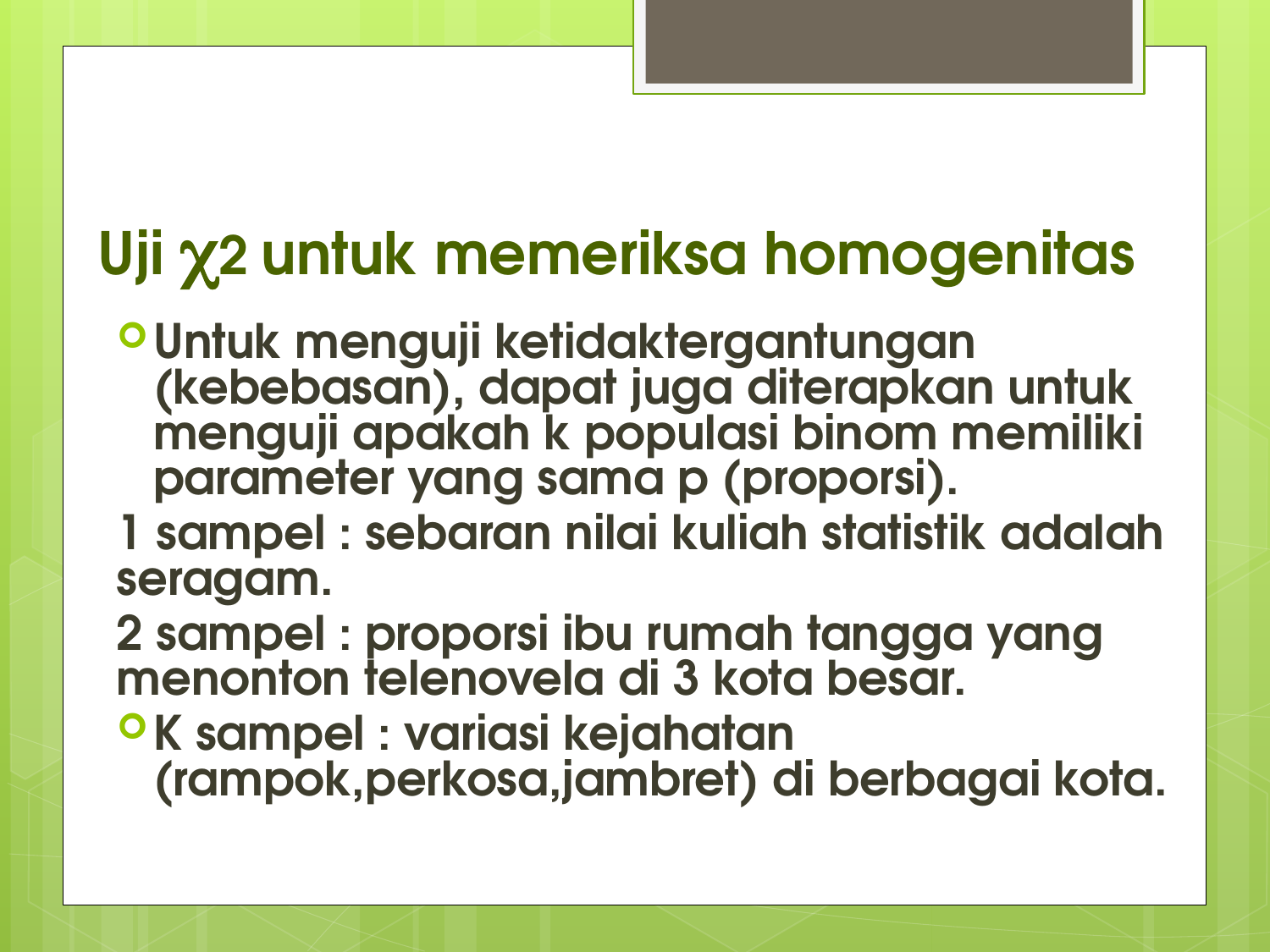

# Uji χ2 untuk memeriksa homogenitas
Untuk menguji ketidaktergantungan (kebebasan), dapat juga diterapkan untuk menguji apakah k populasi binom memiliki parameter yang sama p (proporsi).
1 sampel : sebaran nilai kuliah statistik adalah seragam.
2 sampel : proporsi ibu rumah tangga yang menonton telenovela di 3 kota besar.
K sampel : variasi kejahatan (rampok,perkosa,jambret) di berbagai kota.